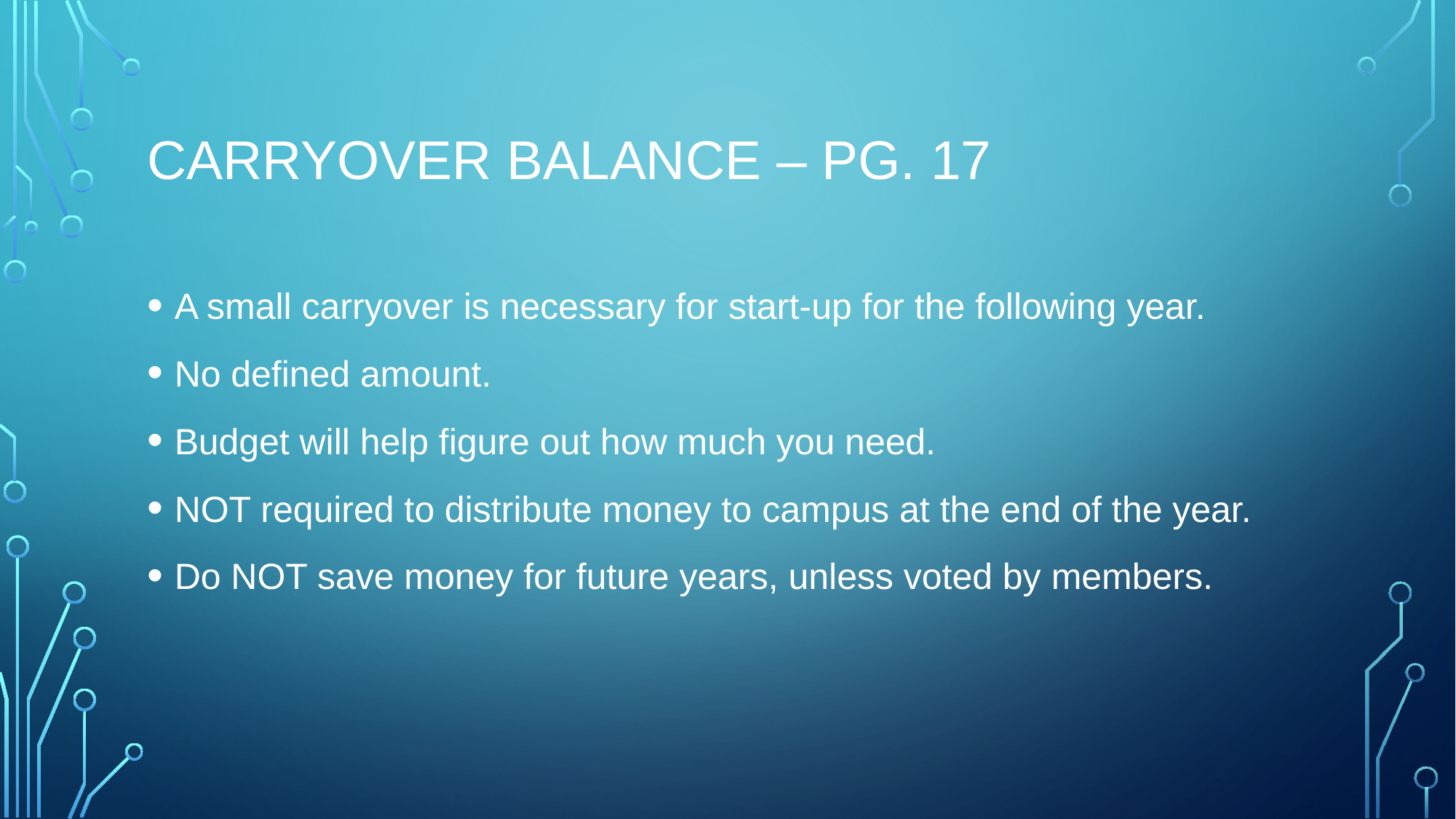

# Carryover Balance – pg. 17
A small carryover is necessary for start-up for the following year.
No defined amount.
Budget will help figure out how much you need.
NOT required to distribute money to campus at the end of the year.
Do NOT save money for future years, unless voted by members.